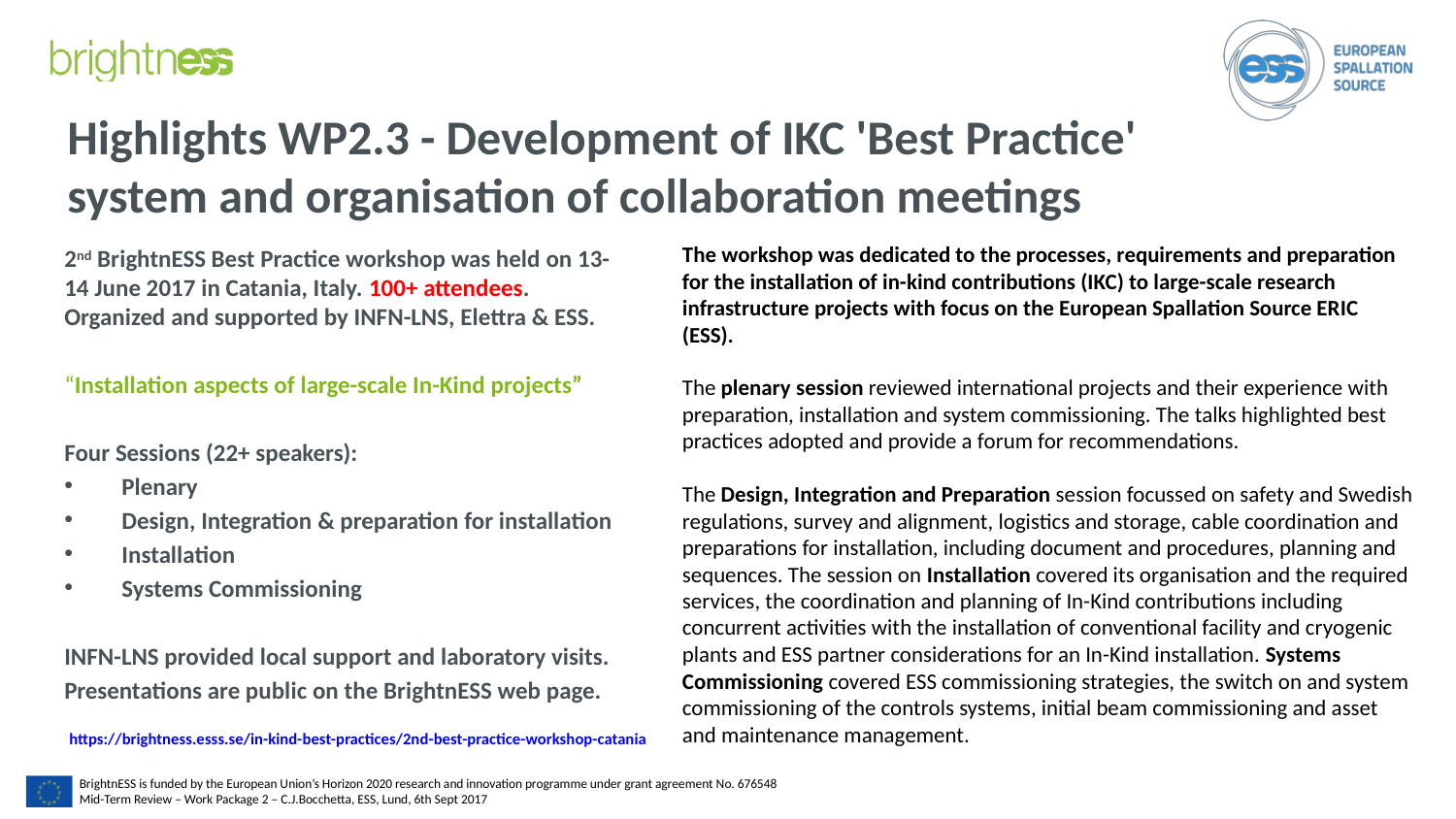

# Highlights WP2.3 - Development of IKC 'Best Practice' system and organisation of collaboration meetings
The workshop was dedicated to the processes, requirements and preparation for the installation of in-kind contributions (IKC) to large-scale research infrastructure projects with focus on the European Spallation Source ERIC (ESS).

The plenary session reviewed international projects and their experience with preparation, installation and system commissioning. The talks highlighted best practices adopted and provide a forum for recommendations.

The Design, Integration and Preparation session focussed on safety and Swedish regulations, survey and alignment, logistics and storage, cable coordination and preparations for installation, including document and procedures, planning and sequences. The session on Installation covered its organisation and the required services, the coordination and planning of In-Kind contributions including concurrent activities with the installation of conventional facility and cryogenic plants and ESS partner considerations for an In-Kind installation. Systems Commissioning covered ESS commissioning strategies, the switch on and system commissioning of the controls systems, initial beam commissioning and asset and maintenance management.
2nd BrightnESS Best Practice workshop was held on 13-14 June 2017 in Catania, Italy. 100+ attendees. Organized and supported by INFN-LNS, Elettra & ESS.

“Installation aspects of large-scale In-Kind projects”

Four Sessions (22+ speakers):
Plenary
Design, Integration & preparation for installation
Installation
Systems Commissioning

INFN-LNS provided local support and laboratory visits.
Presentations are public on the BrightnESS web page.
https://brightness.esss.se/in-kind-best-practices/2nd-best-practice-workshop-catania